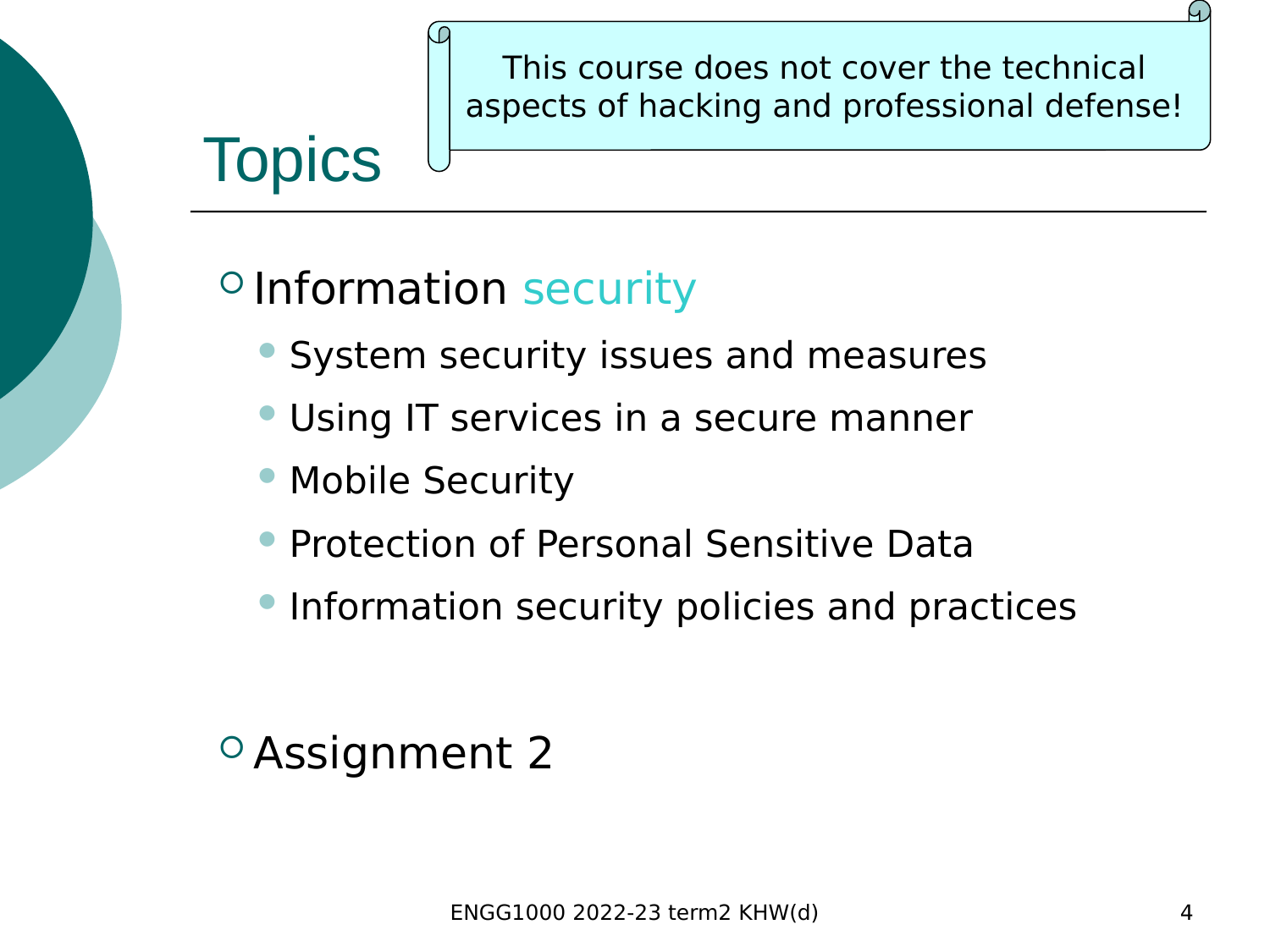

This course does not cover the technical aspects of hacking and professional defense!
# Topics
Information security
System security issues and measures
Using IT services in a secure manner
Mobile Security
Protection of Personal Sensitive Data
Information security policies and practices

Assignment 2
ENGG1000 2022-23 term2 KHW(d)
4